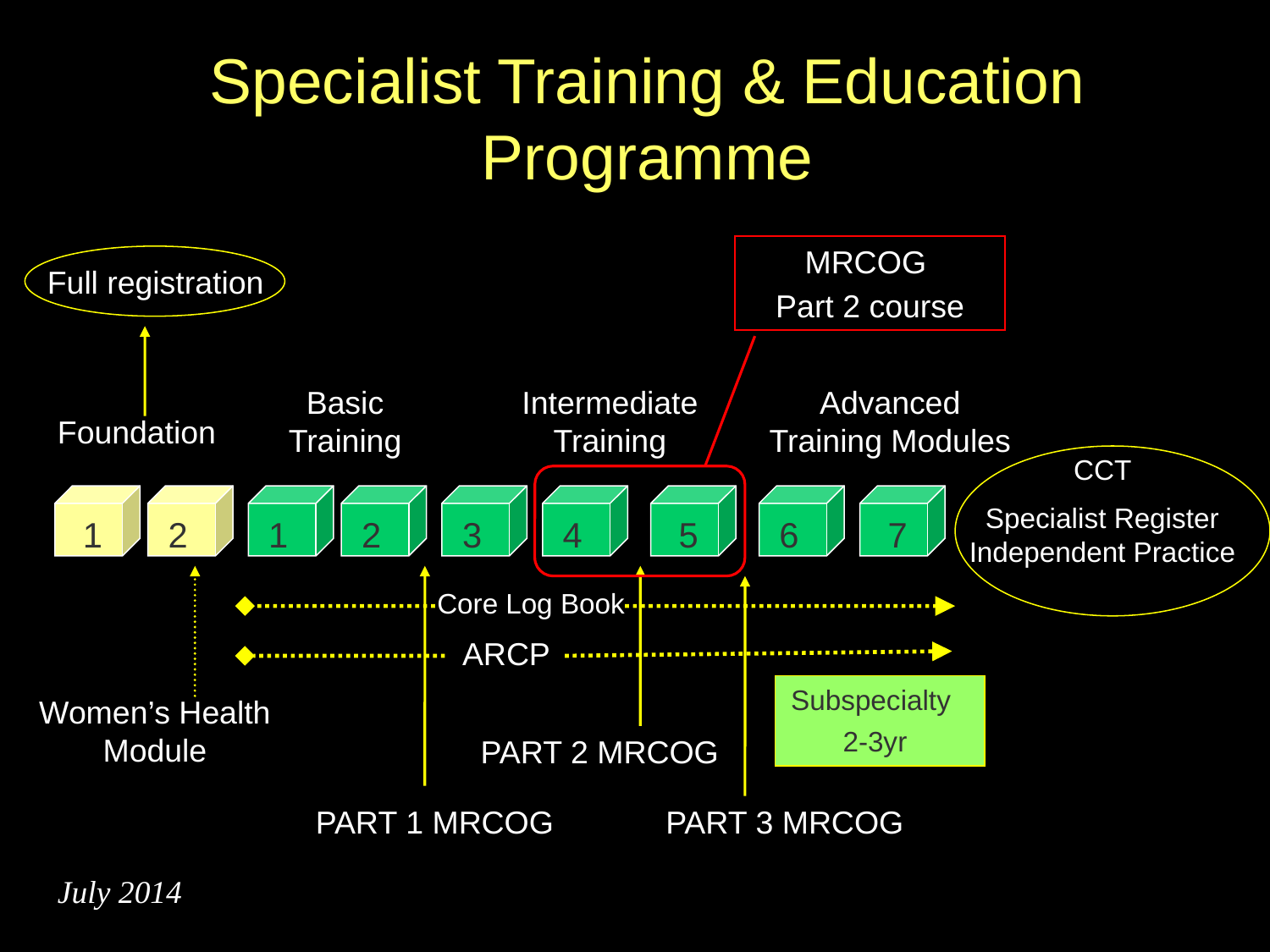

Specialist Training & Education Programme
MRCOG
Part 2 course

Full registration

Foundation

1
2

Intermediate Training

3
4
5
Advanced Training Modules

6
7
Basic Training

1
2
Core Log Book

ARCP

CCT
Specialist Register Independent Practice

Women’s Health Module

PART 2 MRCOG
PART 3 MRCOG

PART 1 MRCOG

Subspecialty
2-3yr
July 2014